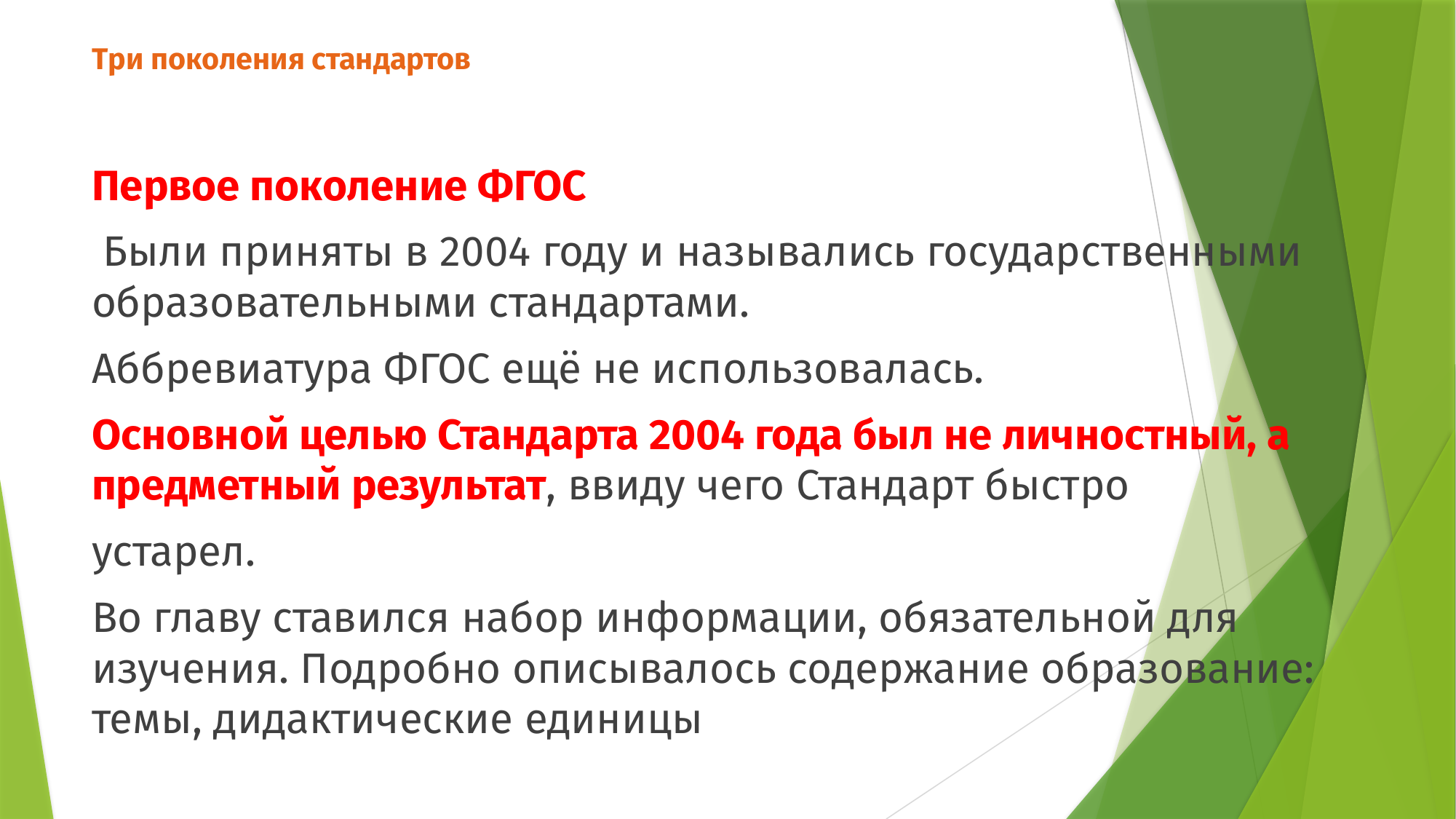

# Три поколения стандартов
Первое поколение ФГОС
 Были приняты в 2004 году и назывались государственными образовательными стандартами.
Аббревиатура ФГОС ещё не использовалась.
Основной целью Стандарта 2004 года был не личностный, а предметный результат, ввиду чего Стандарт быстро
устарел.
Во главу ставился набор информации, обязательной для изучения. Подробно описывалось содержание образование: темы, дидактические единицы